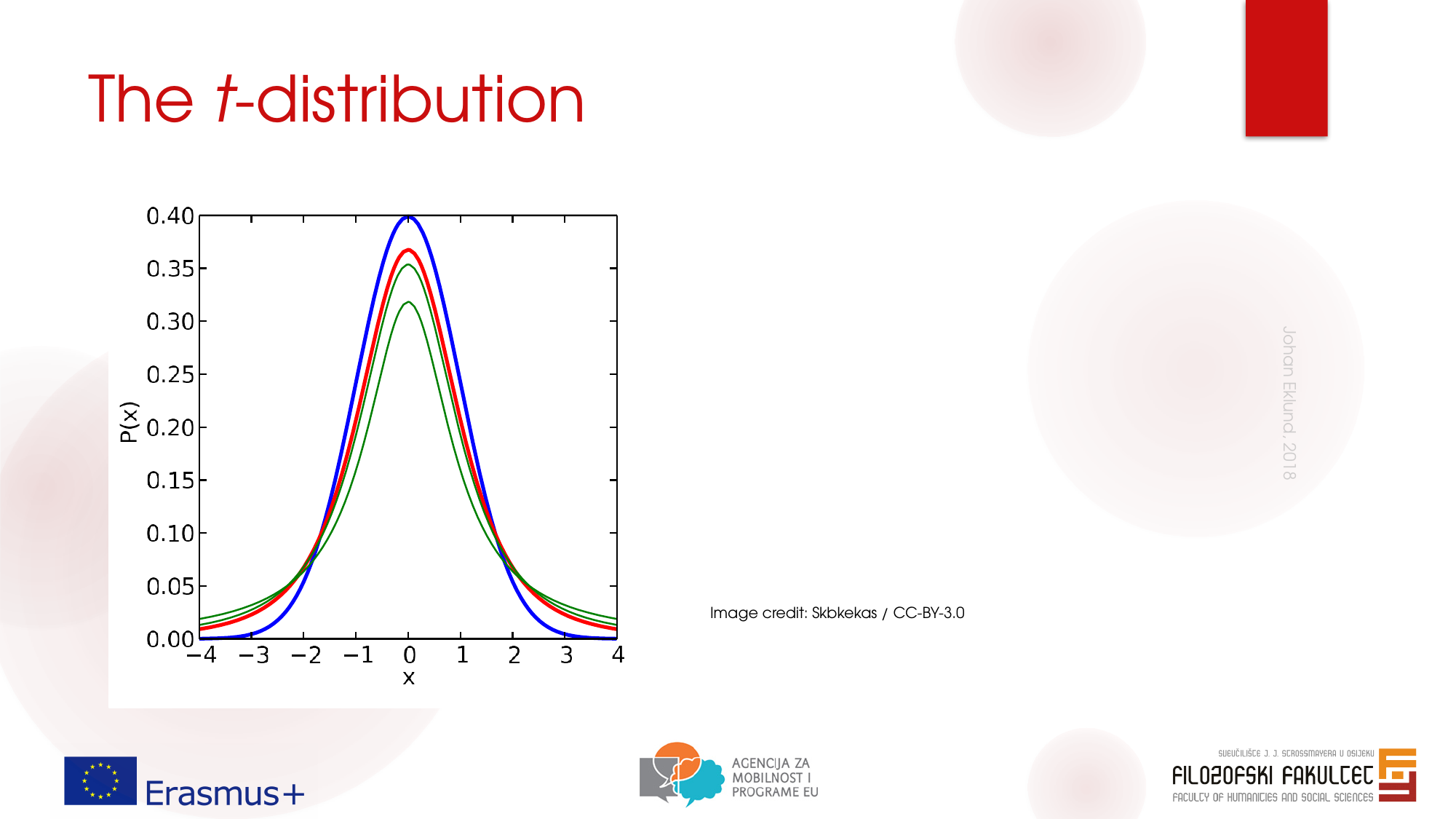

# The t-distribution

Johan Eklund, 2018

Image credit: Skbkekas / CC-BY-3.0